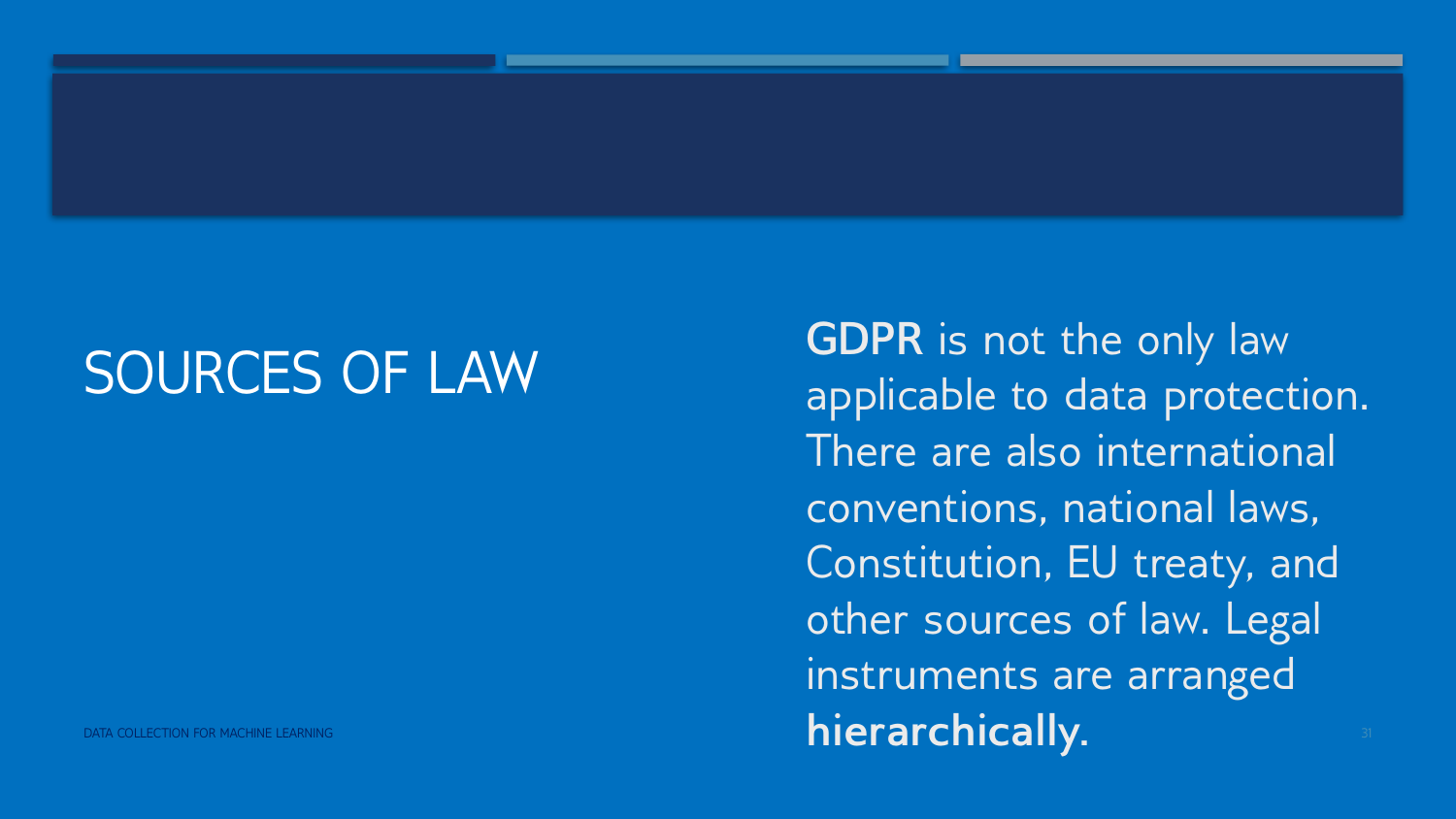

# SOURCES OF LAW
GDPR is not the only law applicable to data protection. There are also international conventions, national laws, Constitution, EU treaty, and other sources of law. Legal instruments are arranged hierarchically.
Data Collection for Machine Learning
31